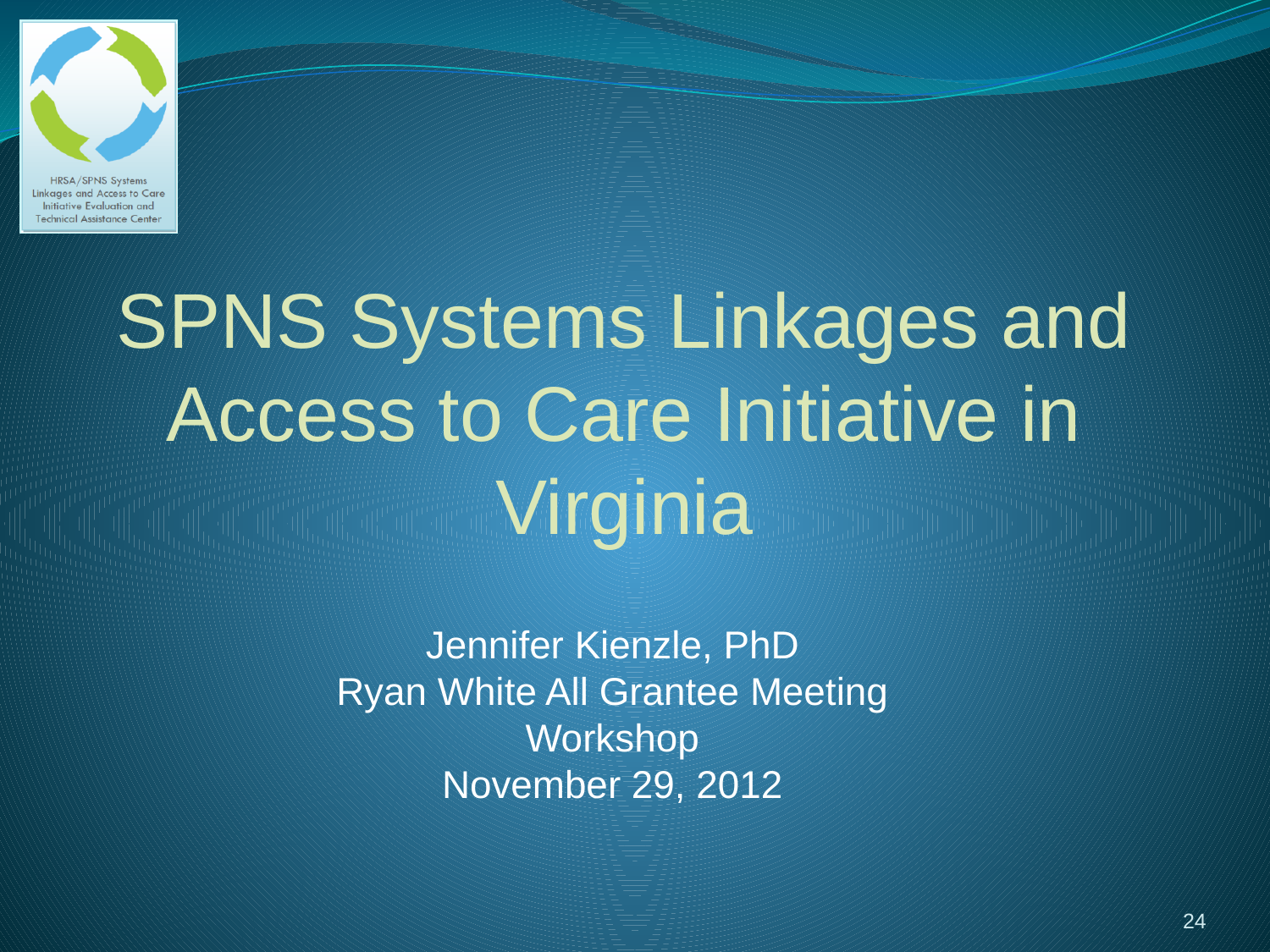

# SPNS Systems Linkages and Access to Care Initiative in Virginia
Jennifer Kienzle, PhD
Ryan White All Grantee Meeting
Workshop
November 29, 2012
24